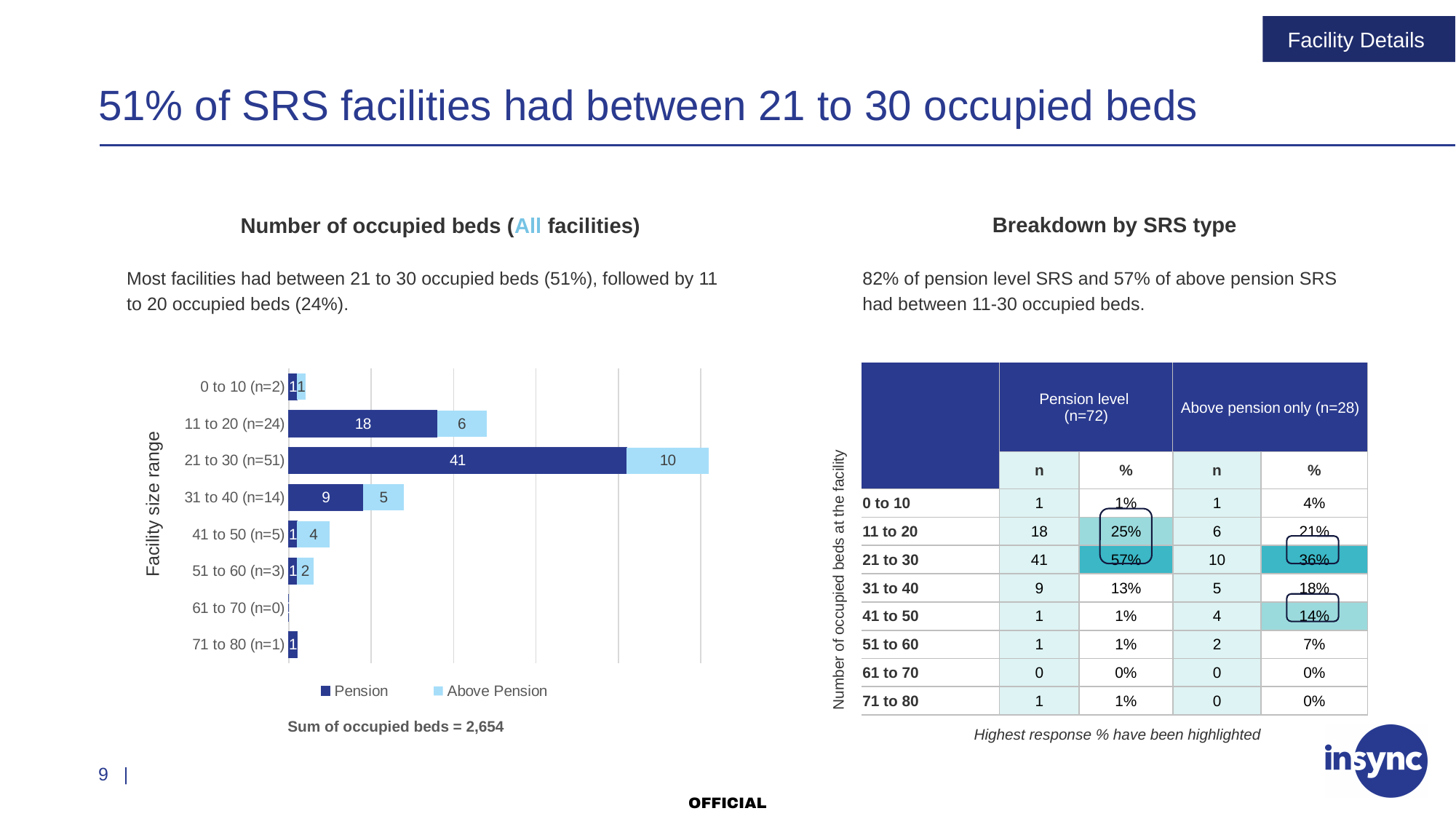

Facility Details
# 51% of SRS facilities had between 21 to 30 occupied beds
Breakdown by SRS type
Number of occupied beds (All facilities)
Most facilities had between 21 to 30 occupied beds (51%), followed by 11 to 20 occupied beds (24%).
82% of pension level SRS and 57% of above pension SRS had between 11-30 occupied beds.

### Chart

| Category | Pension | Above Pension |
|---|---|---|
| 0 to 10 (n=2) | 1.0 | 1.0 |
| 11 to 20 (n=24) | 18.0 | 6.0 |
| 21 to 30 (n=51) | 41.0 | 10.0 |
| 31 to 40 (n=14) | 9.0 | 5.0 |
| 41 to 50 (n=5) | 1.0 | 4.0 |
| 51 to 60 (n=3) | 1.0 | 2.0 |
| 61 to 70 (n=0) | 0.0 | 0.0 |
| 71 to 80 (n=1) | 1.0 | 0.0 |
|  | Pension level (n=72) | Pension level | Above pension only (n=28) | Above pension only |
| --- | --- | --- | --- | --- |
|  | n | % | n | % |
| 0 to 10 | 1 | 1% | 1 | 4% |
| 11 to 20 | 18 | 25% | 6 | 21% |
| 21 to 30 | 41 | 57% | 10 | 36% |
| 31 to 40 | 9 | 13% | 5 | 18% |
| 41 to 50 | 1 | 1% | 4 | 14% |
| 51 to 60 | 1 | 1% | 2 | 7% |
| 61 to 70 | 0 | 0% | 0 | 0% |
| 71 to 80 | 1 | 1% | 0 | 0% |
Facility size range

Number of occupied beds at the facility

Sum of occupied beds = 2,654
Highest response % have been highlighted
9   |